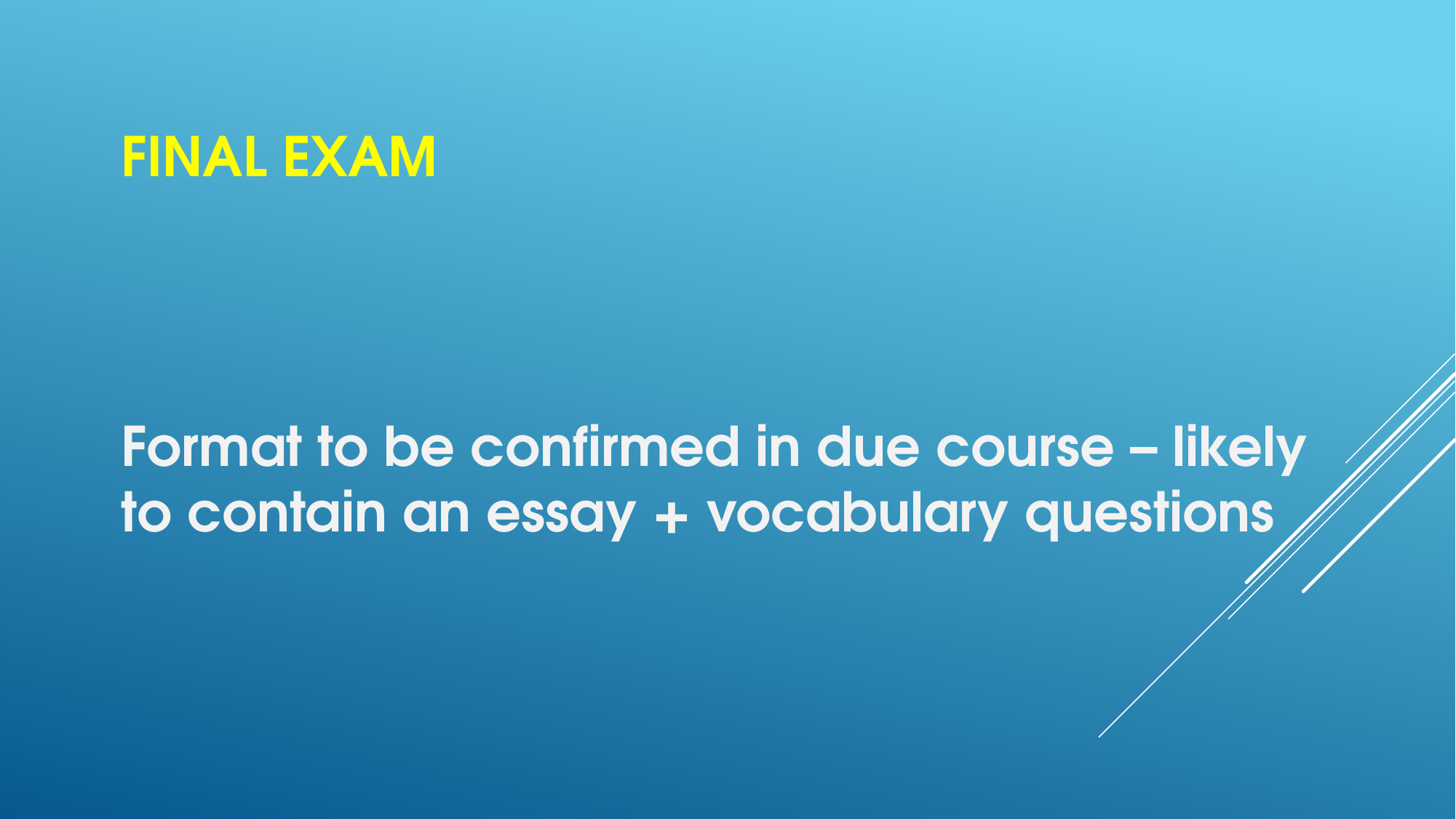

# Final exam
Format to be confirmed in due course – likely to contain an essay + vocabulary questions